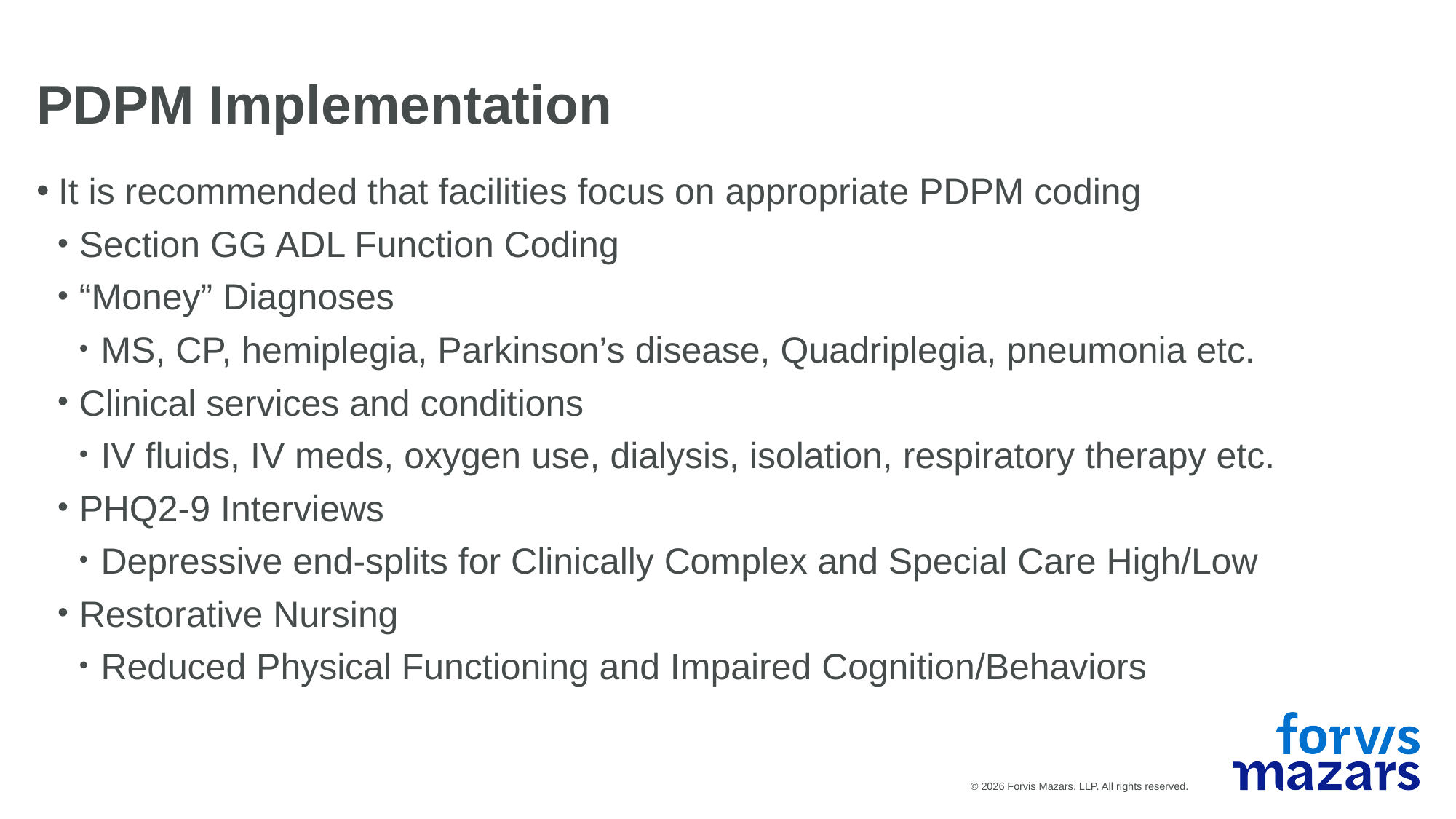

PDPM Implementation
It is recommended that facilities focus on appropriate PDPM coding
Section GG ADL Function Coding
“Money” Diagnoses
MS, CP, hemiplegia, Parkinson’s disease, Quadriplegia, pneumonia etc.
Clinical services and conditions
IV fluids, IV meds, oxygen use, dialysis, isolation, respiratory therapy etc.
PHQ2-9 Interviews
Depressive end-splits for Clinically Complex and Special Care High/Low
Restorative Nursing
Reduced Physical Functioning and Impaired Cognition/Behaviors